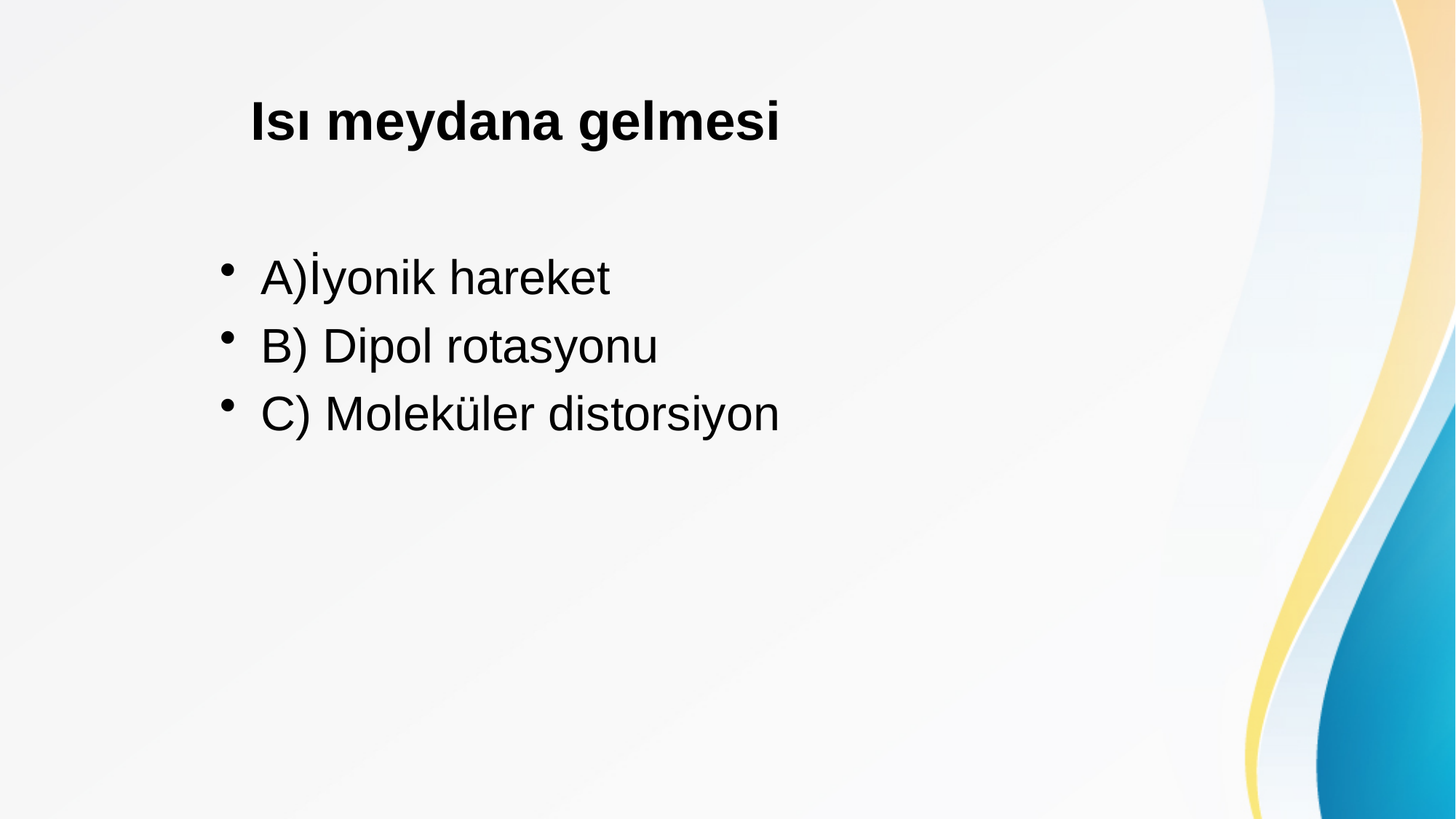

# Isı meydana gelmesi
A)İyonik hareket
B) Dipol rotasyonu
C) Moleküler distorsiyon